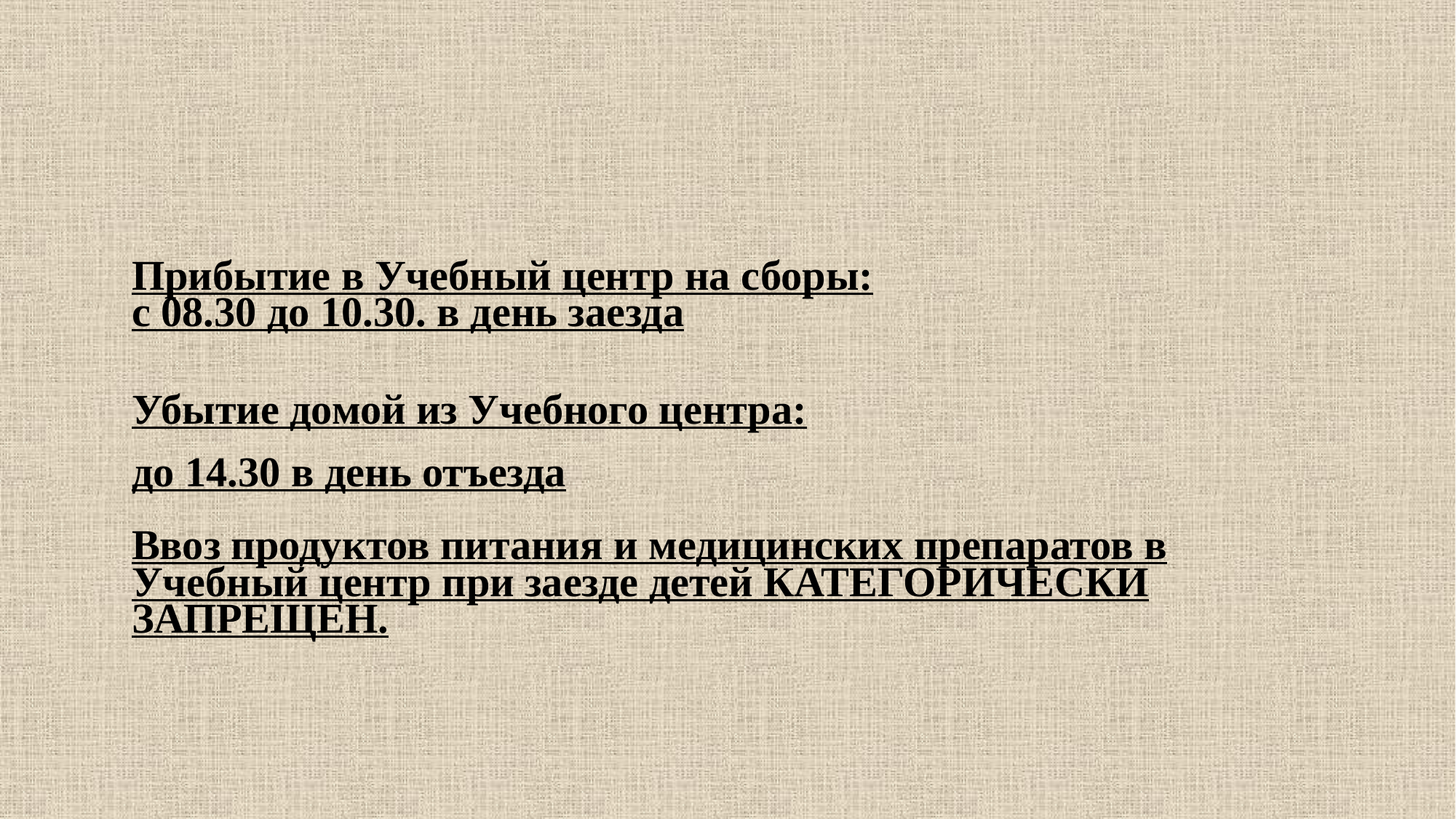

Прибытие в Учебный центр на сборы:
с 08.30 до 10.30. в день заезда
Убытие домой из Учебного центра:
до 14.30 в день отъезда
Ввоз продуктов питания и медицинских препаратов в Учебный центр при заезде детей КАТЕГОРИЧЕСКИ ЗАПРЕЩЕН.